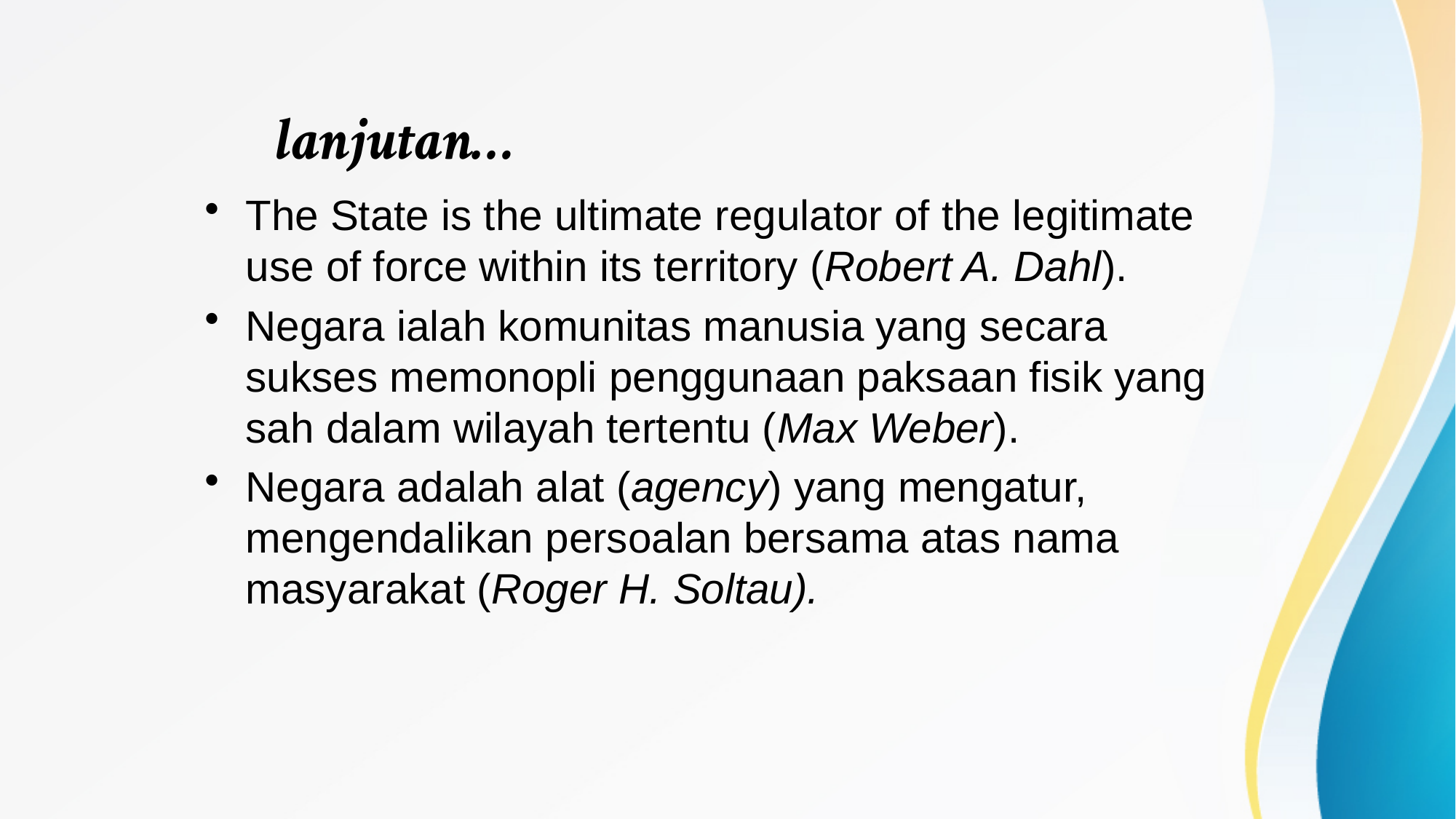

# lanjutan…
The State is the ultimate regulator of the legitimate use of force within its territory (Robert A. Dahl).
Negara ialah komunitas manusia yang secara sukses memonopli penggunaan paksaan fisik yang sah dalam wilayah tertentu (Max Weber).
Negara adalah alat (agency) yang mengatur, mengendalikan persoalan bersama atas nama masyarakat (Roger H. Soltau).